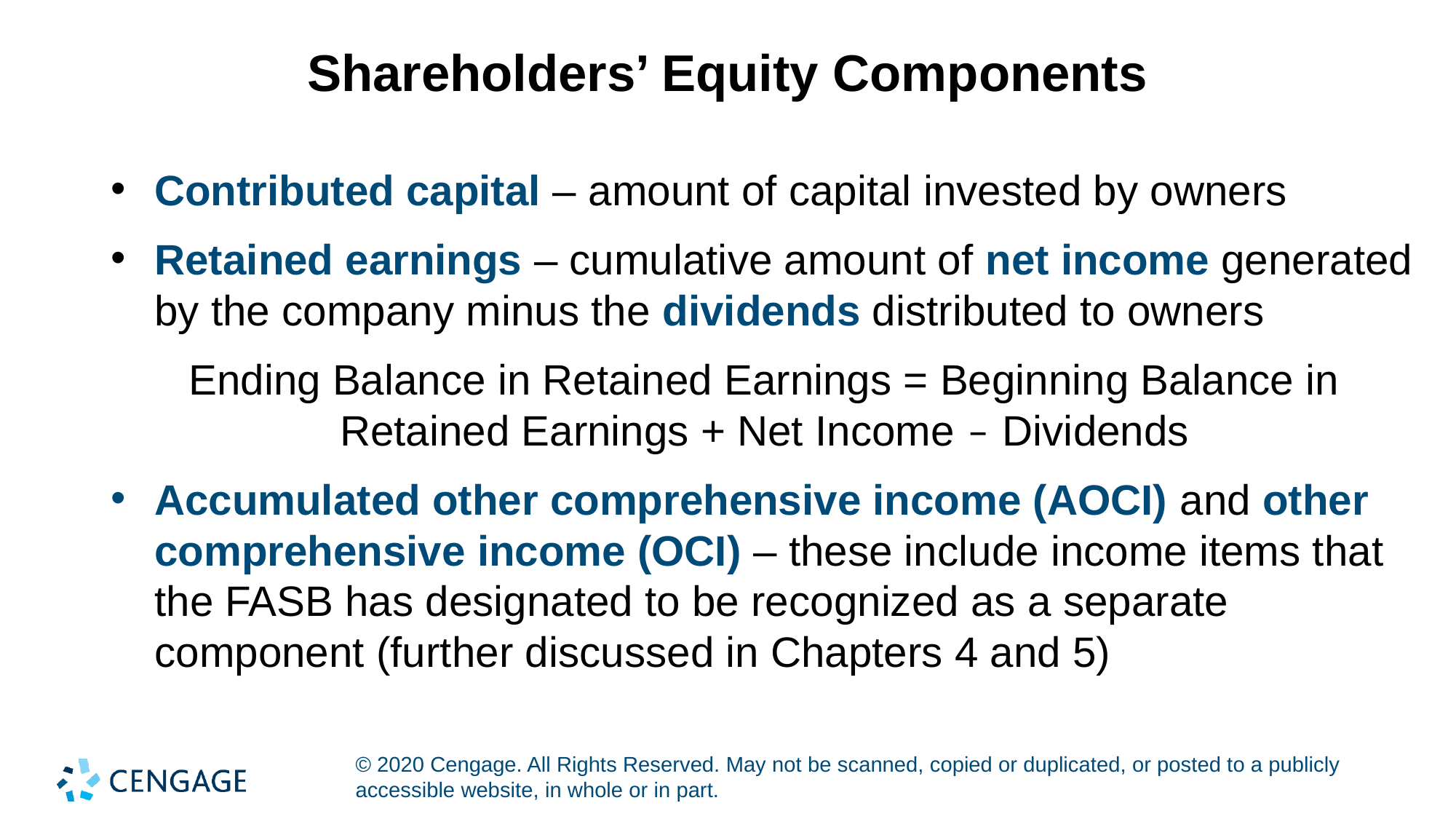

# Shareholders’ Equity Components
Contributed capital – amount of capital invested by owners
Retained earnings – cumulative amount of net income generated by the company minus the dividends distributed to owners
Ending Balance in Retained Earnings = Beginning Balance in Retained Earnings + Net Income  ̶  Dividends
Accumulated other comprehensive income (AOCI) and other comprehensive income (OCI) – these include income items that the FASB has designated to be recognized as a separate component (further discussed in Chapters 4 and 5)